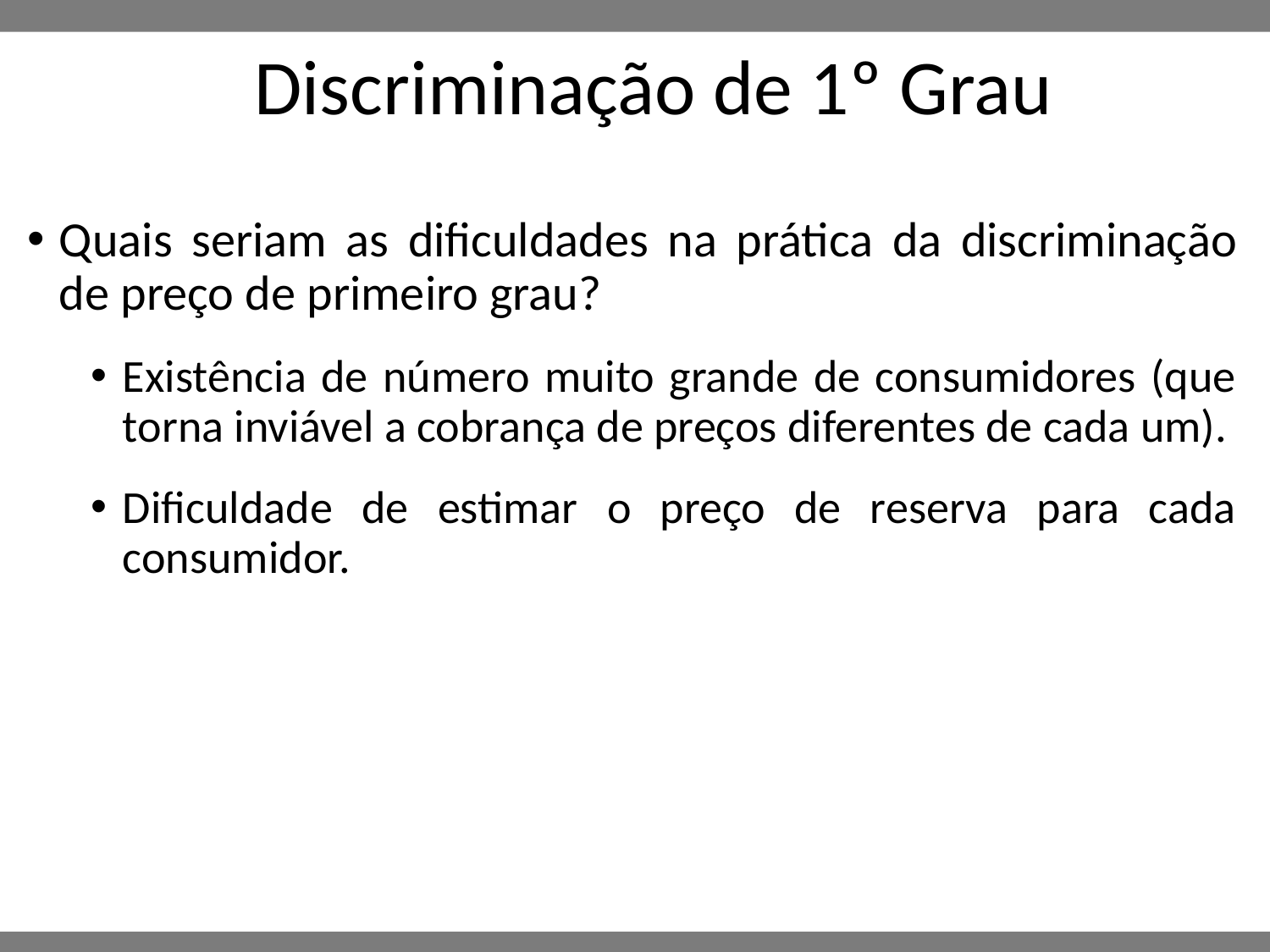

# Discriminação de 1º Grau
Quais seriam as dificuldades na prática da discriminação de preço de primeiro grau?
Existência de número muito grande de consumidores (que torna inviável a cobrança de preços diferentes de cada um).
Dificuldade de estimar o preço de reserva para cada consumidor.